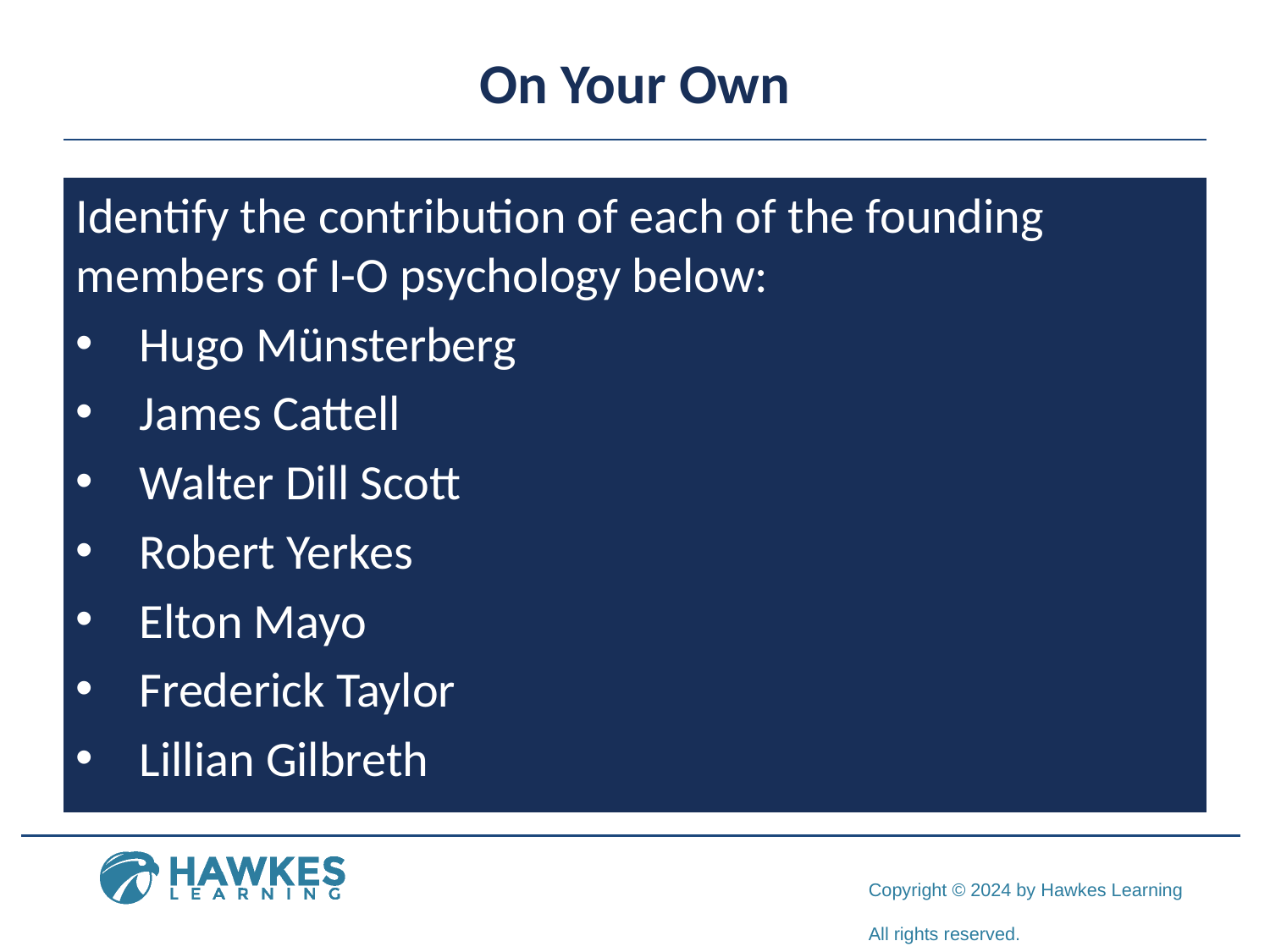

# On Your Own
Identify the contribution of each of the founding members of I-O psychology below:
Hugo Münsterberg
James Cattell
Walter Dill Scott
Robert Yerkes
Elton Mayo
Frederick Taylor
Lillian Gilbreth